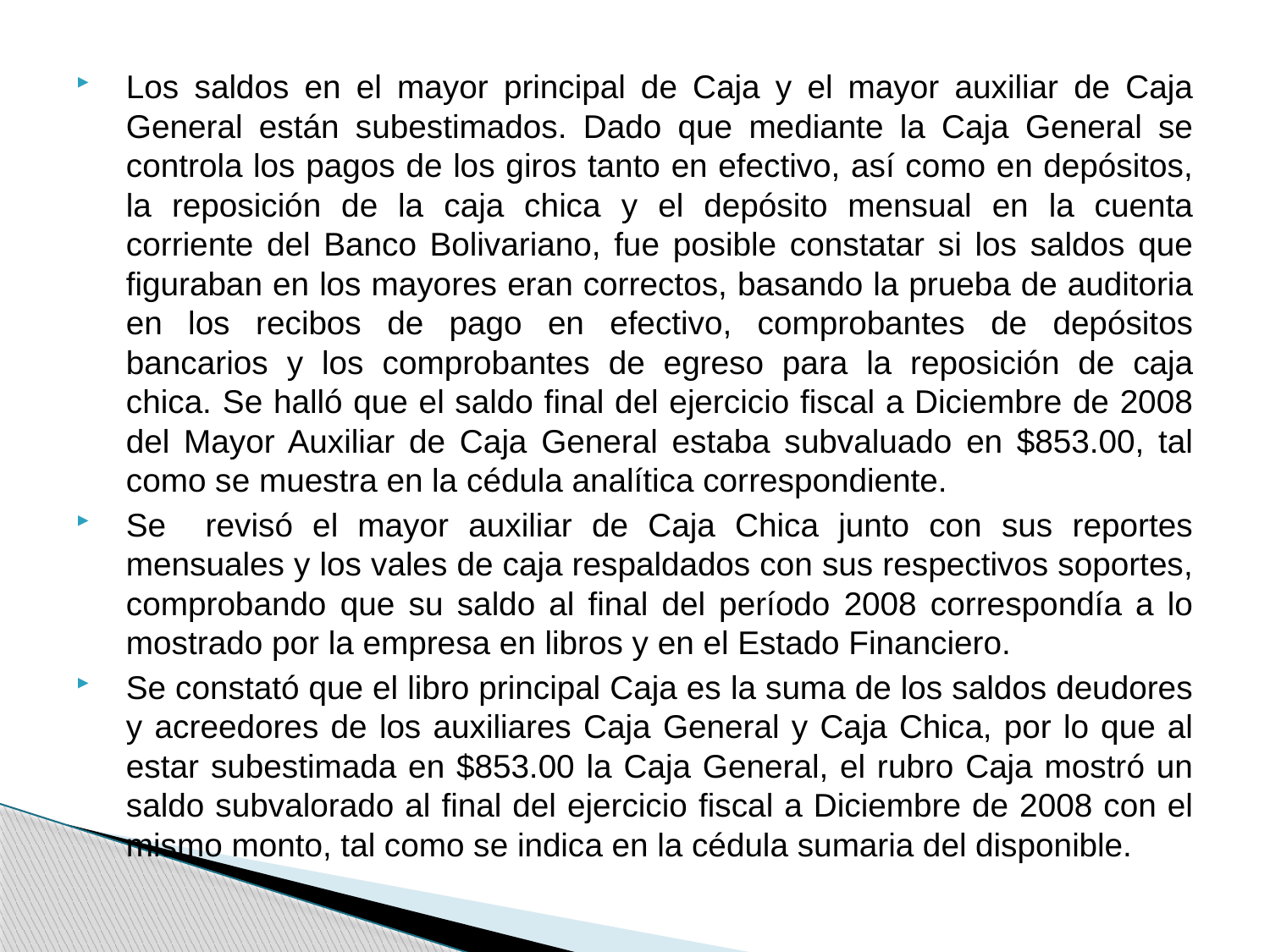

Los saldos en el mayor principal de Caja y el mayor auxiliar de Caja General están subestimados. Dado que mediante la Caja General se controla los pagos de los giros tanto en efectivo, así como en depósitos, la reposición de la caja chica y el depósito mensual en la cuenta corriente del Banco Bolivariano, fue posible constatar si los saldos que figuraban en los mayores eran correctos, basando la prueba de auditoria en los recibos de pago en efectivo, comprobantes de depósitos bancarios y los comprobantes de egreso para la reposición de caja chica. Se halló que el saldo final del ejercicio fiscal a Diciembre de 2008 del Mayor Auxiliar de Caja General estaba subvaluado en $853.00, tal como se muestra en la cédula analítica correspondiente.
Se  revisó el mayor auxiliar de Caja Chica junto con sus reportes mensuales y los vales de caja respaldados con sus respectivos soportes, comprobando que su saldo al final del período 2008 correspondía a lo mostrado por la empresa en libros y en el Estado Financiero.
Se constató que el libro principal Caja es la suma de los saldos deudores y acreedores de los auxiliares Caja General y Caja Chica, por lo que al estar subestimada en $853.00 la Caja General, el rubro Caja mostró un saldo subvalorado al final del ejercicio fiscal a Diciembre de 2008 con el mismo monto, tal como se indica en la cédula sumaria del disponible.